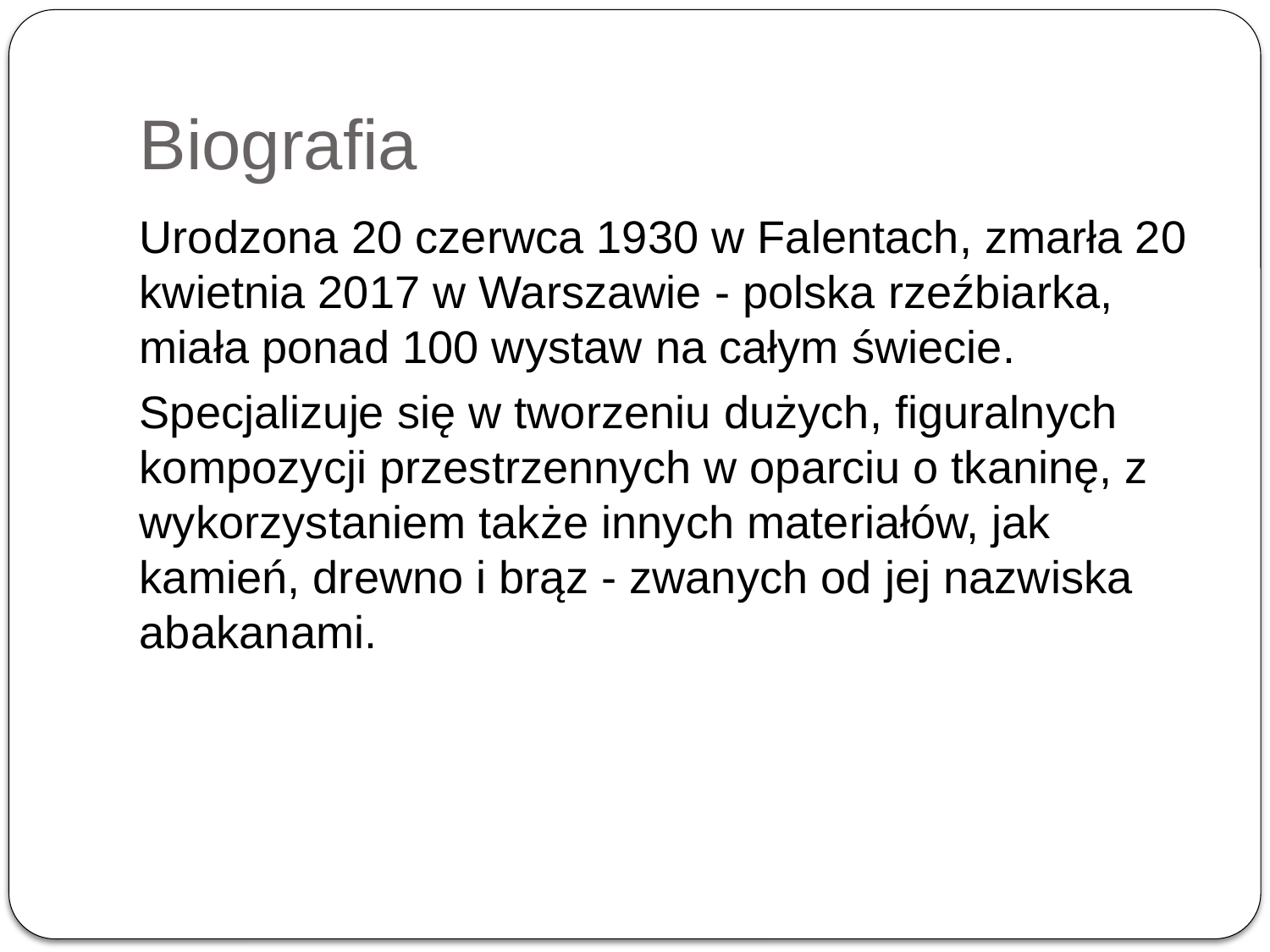

# Biografia
Urodzona 20 czerwca 1930 w Falentach, zmarła 20 kwietnia 2017 w Warszawie - polska rzeźbiarka, miała ponad 100 wystaw na całym świecie.
Specjalizuje się w tworzeniu dużych, figuralnych kompozycji przestrzennych w oparciu o tkaninę, z wykorzystaniem także innych materiałów, jak kamień, drewno i brąz - zwanych od jej nazwiska abakanami.